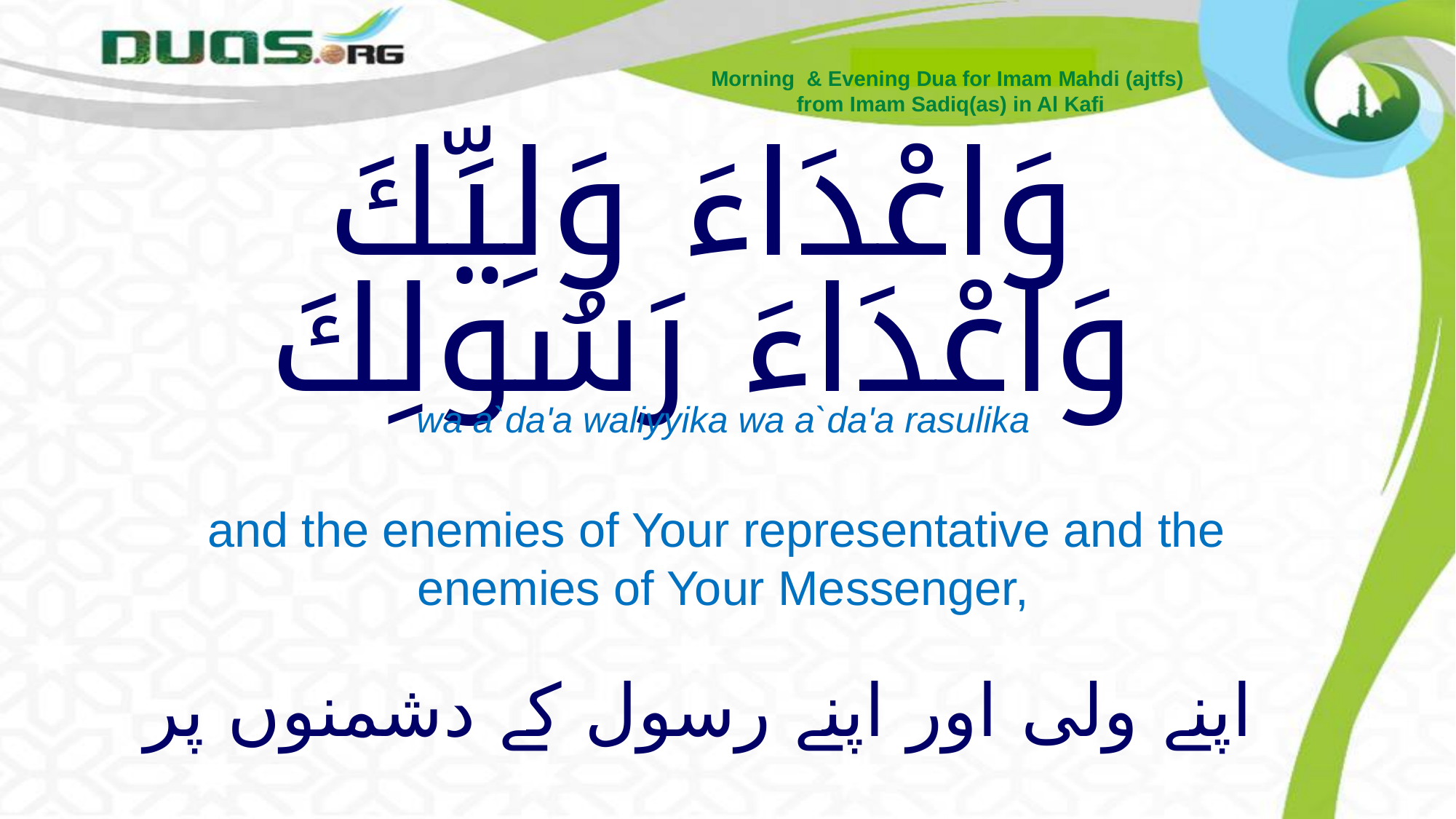

Morning  & Evening Dua for Imam Mahdi (ajtfs)
from Imam Sadiq(as) in Al Kafi
# وَاعْدَاءَ وَلِيِّكَ وَاعْدَاءَ رَسُولِكَ

wa a`da'a waliyyika wa a`da'a rasulika

and the enemies of Your representative and the
enemies of Your Messenger,
اپنے ولی اور اپنے رسول کے دشمنوں پر